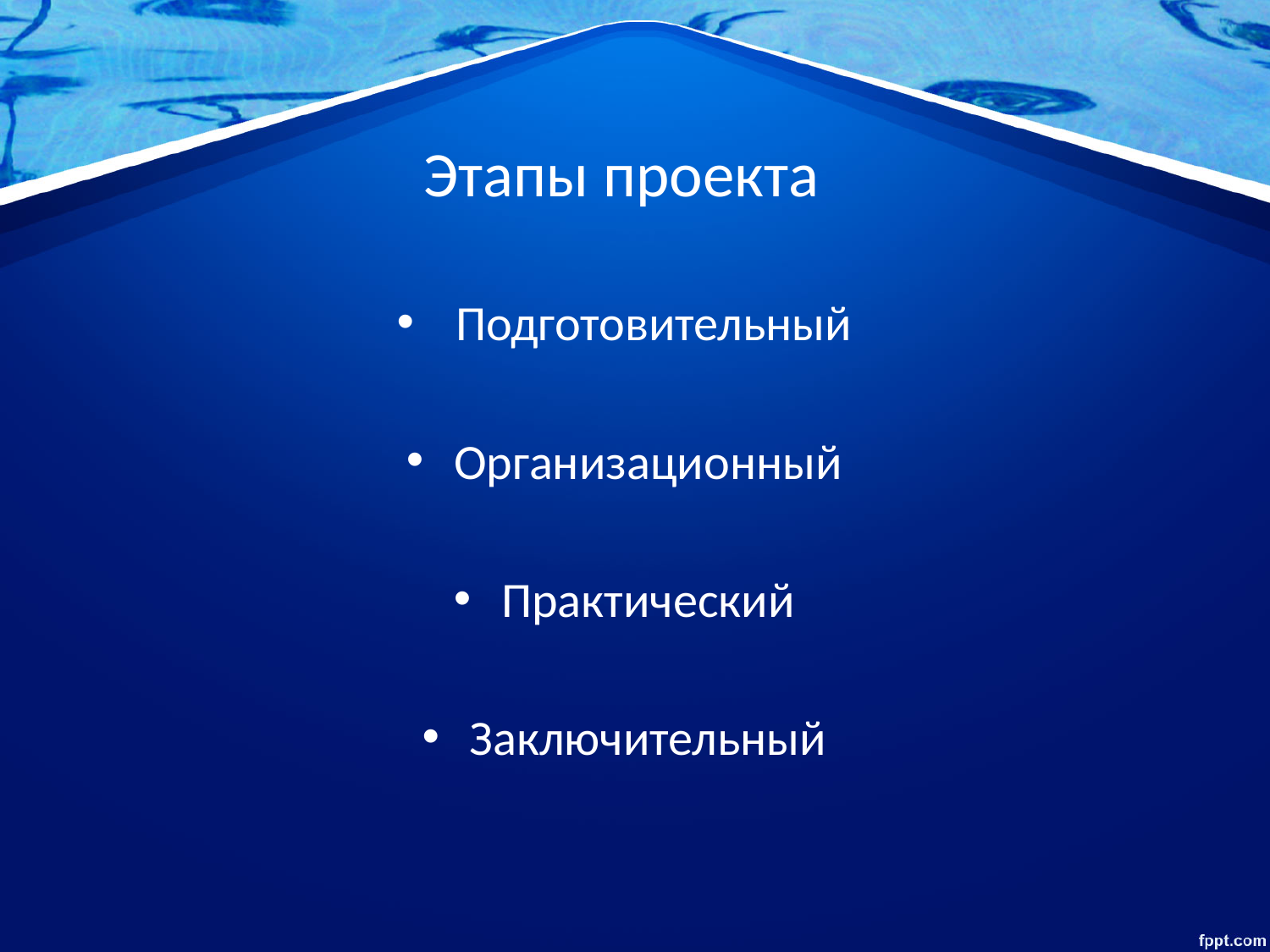

# Этапы проекта
 Подготовительный

Организационный

Практический

Заключительный